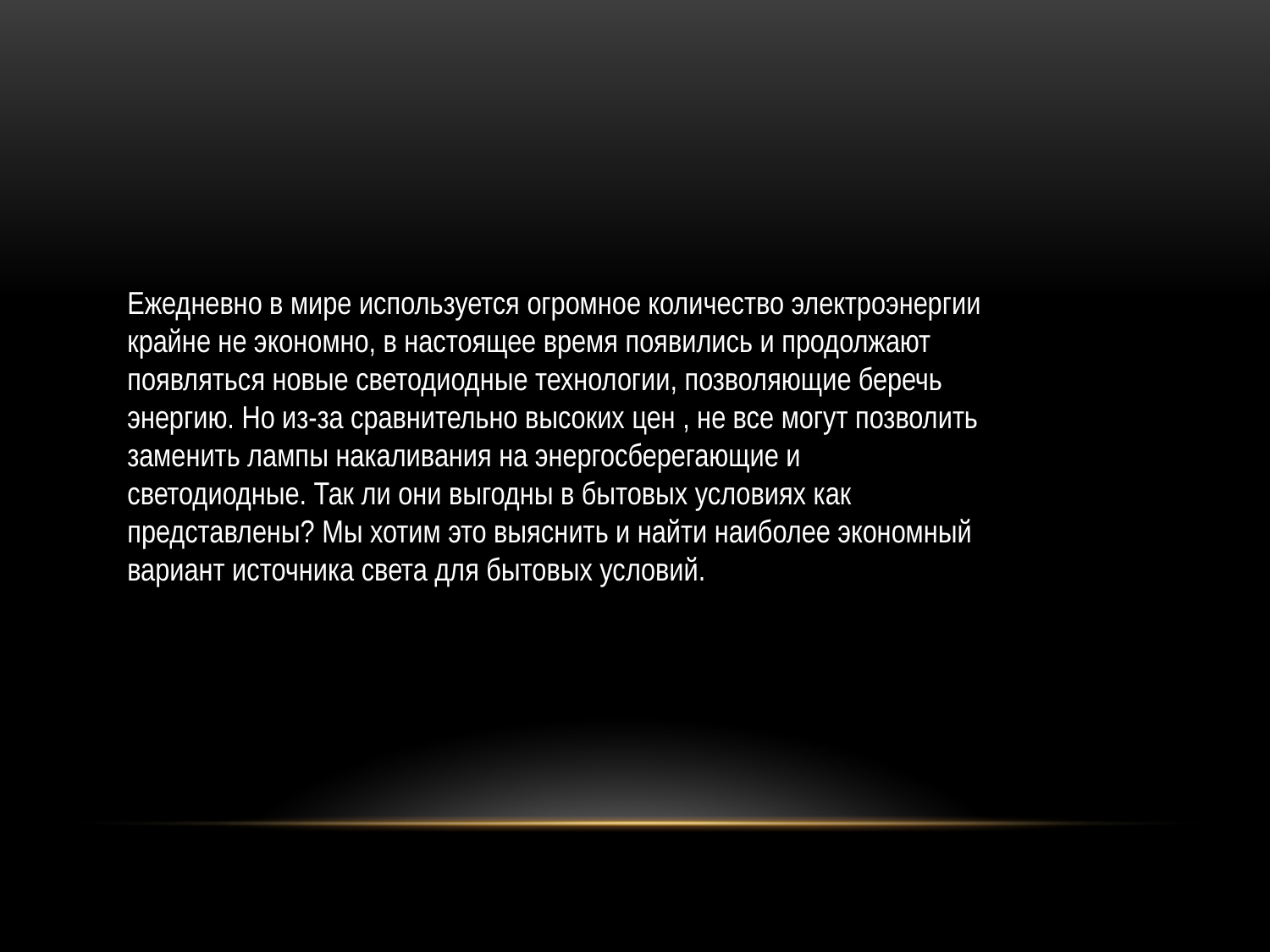

Ежедневно в мире используется огромное количество электроэнергии крайне не экономно, в настоящее время появились и продолжают появляться новые светодиодные технологии, позволяющие беречь энергию. Но из-за сравнительно высоких цен , не все могут позволить заменить лампы накаливания на энергосберегающие и светодиодные. Так ли они выгодны в бытовых условиях как представлены? Мы хотим это выяснить и найти наиболее экономный вариант источника света для бытовых условий.